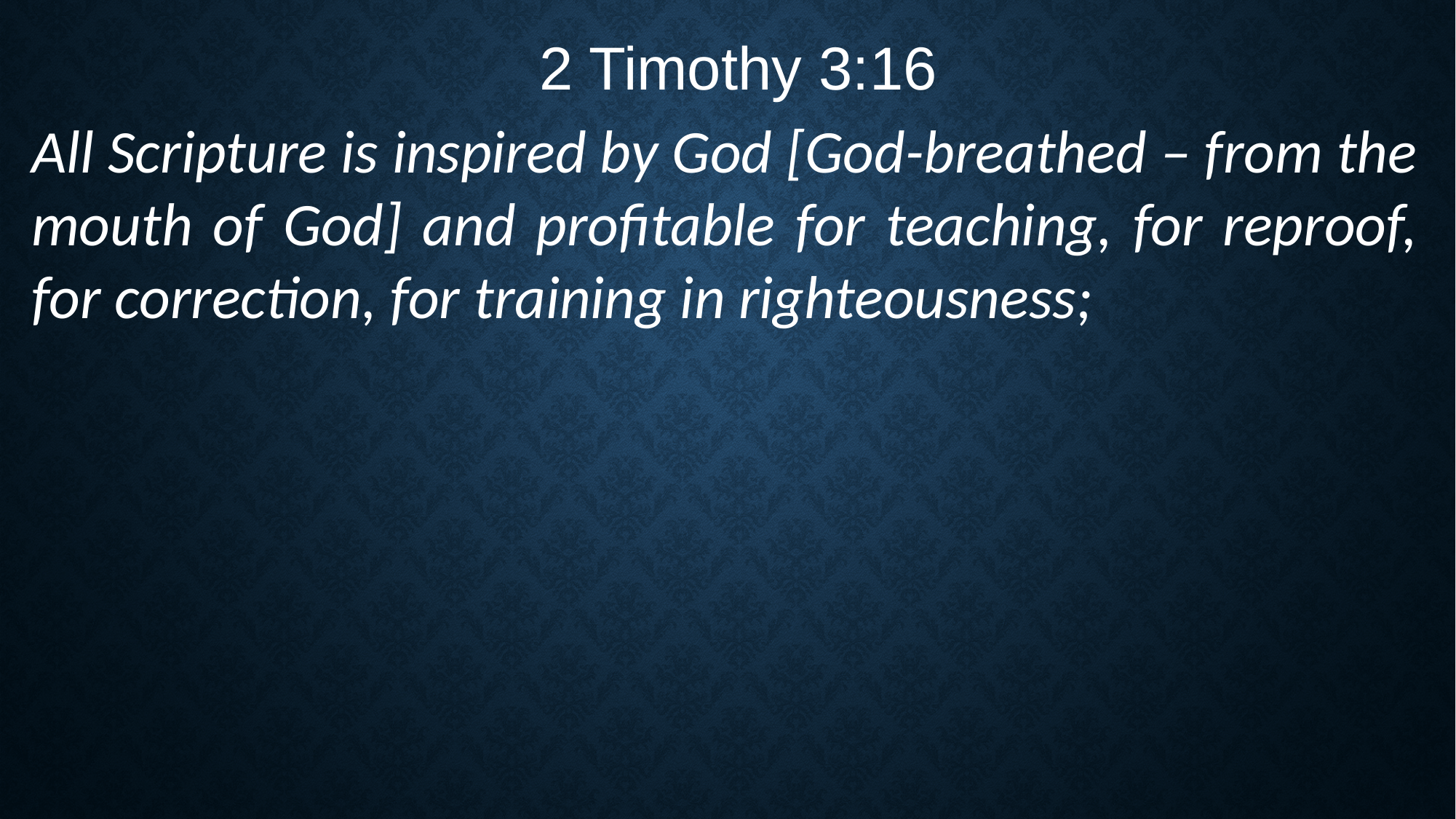

2 Timothy 3:16
All Scripture is inspired by God [God-breathed – from the mouth of God] and profitable for teaching, for reproof, for correction, for training in righteousness;